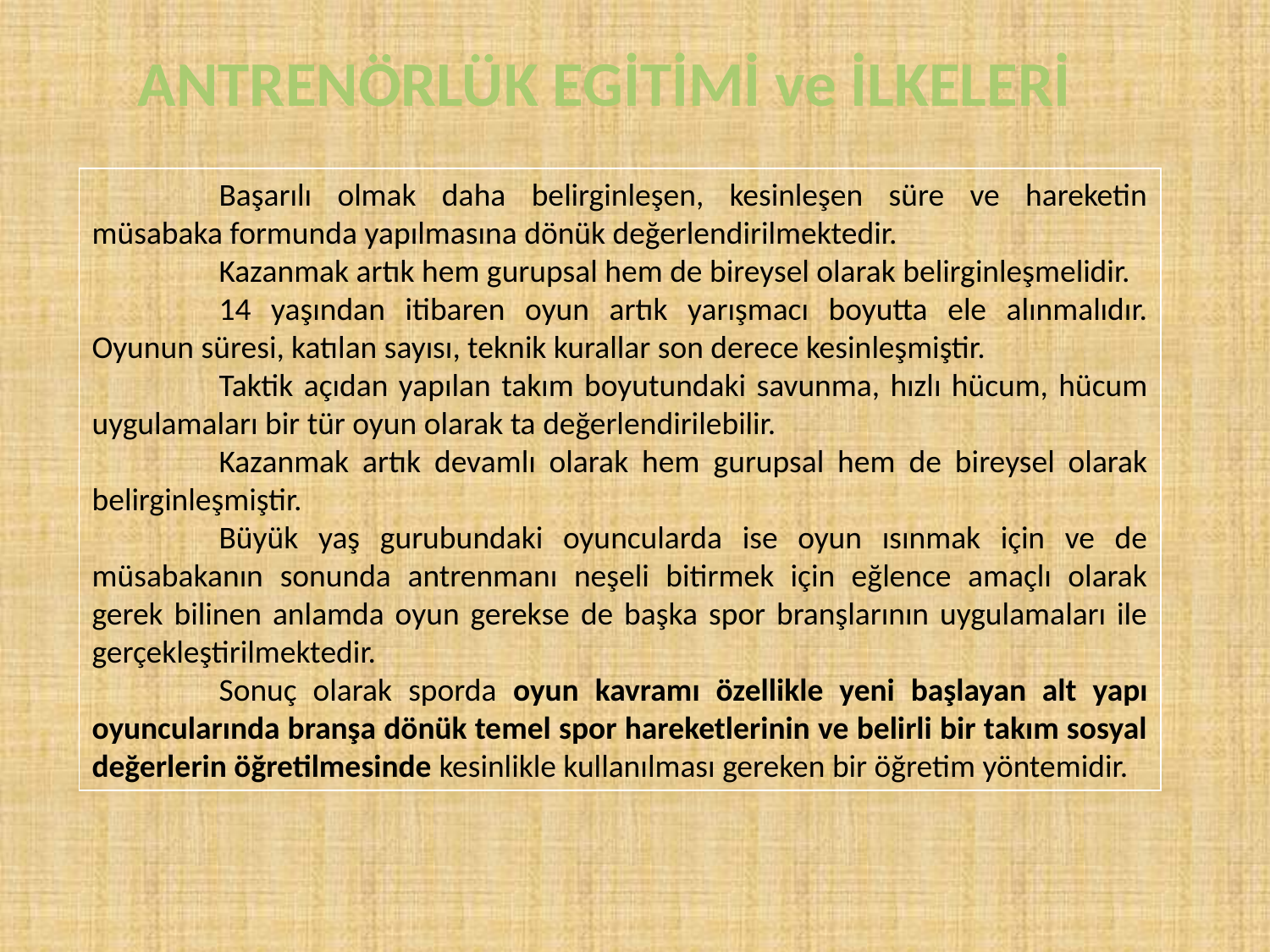

ANTRENÖRLÜK EGİTİMİ ve İLKELERİ
	Başarılı olmak daha belirginleşen, kesinleşen süre ve hareketin müsabaka formunda yapılmasına dönük değerlendirilmektedir.
	Kazanmak artık hem gurupsal hem de bireysel olarak belirginleşmelidir.
	14 yaşından itibaren oyun artık yarışmacı boyutta ele alınmalıdır. Oyunun süresi, katılan sayısı, teknik kurallar son derece kesinleşmiştir.
	Taktik açıdan yapılan takım boyutundaki savunma, hızlı hücum, hücum uygulamaları bir tür oyun olarak ta değerlendirilebilir.
	Kazanmak artık devamlı olarak hem gurupsal hem de bireysel olarak belirginleşmiştir.
	Büyük yaş gurubundaki oyuncularda ise oyun ısınmak için ve de müsabakanın sonunda antrenmanı neşeli bitirmek için eğlence amaçlı olarak gerek bilinen anlamda oyun gerekse de başka spor branşlarının uygulamaları ile gerçekleştirilmektedir.
	Sonuç olarak sporda oyun kavramı özellikle yeni başlayan alt yapı oyuncularında branşa dönük temel spor hareketlerinin ve belirli bir takım sosyal değerlerin öğretilmesinde kesinlikle kullanılması gereken bir öğretim yöntemidir.